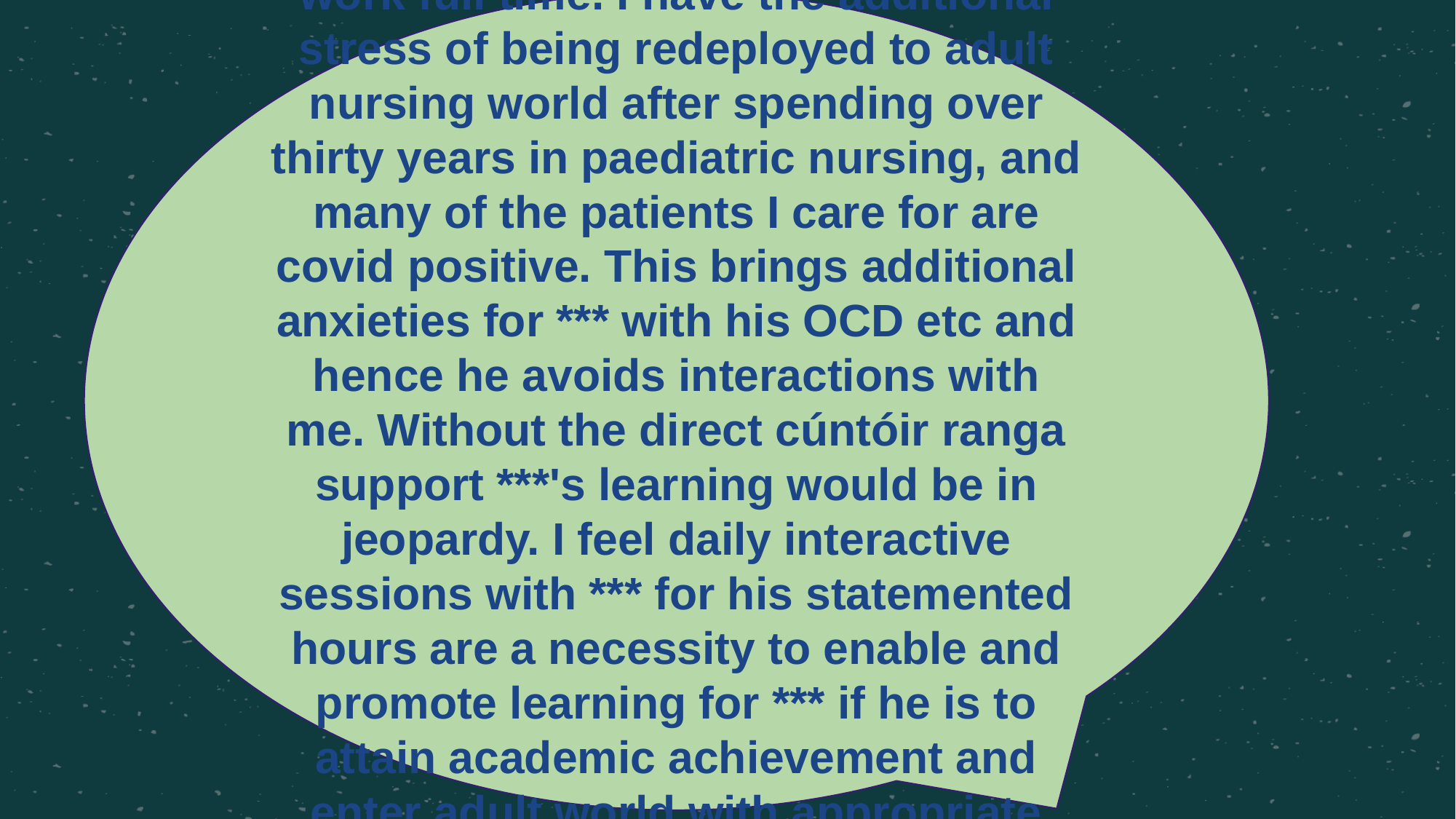

Both myself and ***'s dad continue to work full time. I have the additional stress of being redeployed to adult nursing world after spending over thirty years in paediatric nursing, and many of the patients I care for are covid positive. This brings additional anxieties for *** with his OCD etc and hence he avoids interactions with me. Without the direct cúntóir ranga support ***'s learning would be in jeopardy. I feel daily interactive sessions with *** for his statemented hours are a necessity to enable and promote learning for *** if he is to attain academic achievement and enter adult world with appropriate literacy and numeracy skills